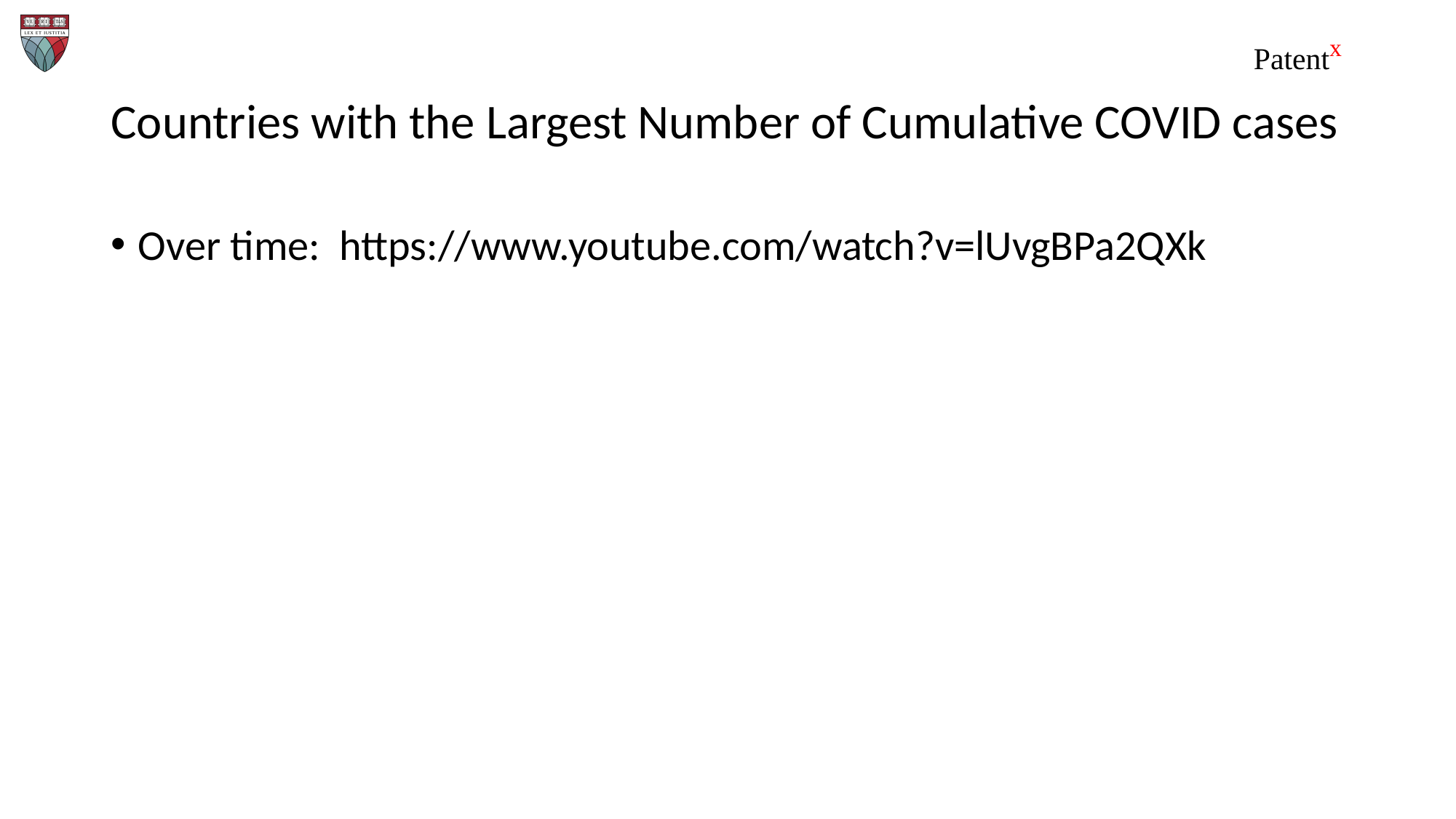

# Countries with the Largest Number of Cumulative COVID cases
Over time:  https://www.youtube.com/watch?v=lUvgBPa2QXk